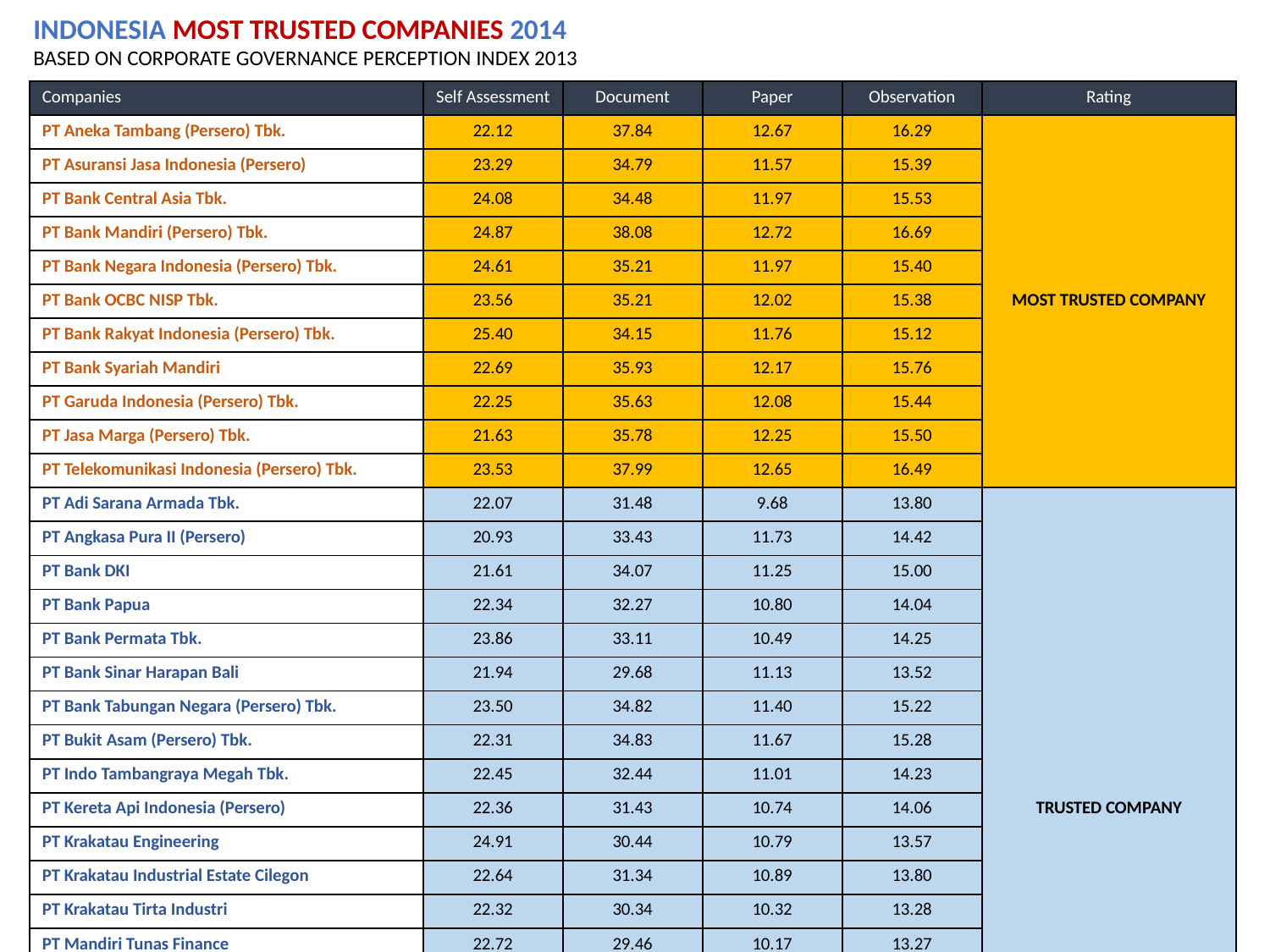

INDONESIA MOST TRUSTED COMPANIES 2014
BASED ON CORPORATE GOVERNANCE PERCEPTION INDEX 2013
| Companies | Self Assessment | Document | Paper | Observation | Rating |
| --- | --- | --- | --- | --- | --- |
| PT Aneka Tambang (Persero) Tbk. | 22.12 | 37.84 | 12.67 | 16.29 | MOST TRUSTED COMPANY |
| PT Asuransi Jasa Indonesia (Persero) | 23.29 | 34.79 | 11.57 | 15.39 |  |
| PT Bank Central Asia Tbk. | 24.08 | 34.48 | 11.97 | 15.53 |  |
| PT Bank Mandiri (Persero) Tbk. | 24.87 | 38.08 | 12.72 | 16.69 |  |
| PT Bank Negara Indonesia (Persero) Tbk. | 24.61 | 35.21 | 11.97 | 15.40 |  |
| PT Bank OCBC NISP Tbk. | 23.56 | 35.21 | 12.02 | 15.38 |  |
| PT Bank Rakyat Indonesia (Persero) Tbk. | 25.40 | 34.15 | 11.76 | 15.12 |  |
| PT Bank Syariah Mandiri | 22.69 | 35.93 | 12.17 | 15.76 |  |
| PT Garuda Indonesia (Persero) Tbk. | 22.25 | 35.63 | 12.08 | 15.44 |  |
| PT Jasa Marga (Persero) Tbk. | 21.63 | 35.78 | 12.25 | 15.50 |  |
| PT Telekomunikasi Indonesia (Persero) Tbk. | 23.53 | 37.99 | 12.65 | 16.49 |  |
| PT Adi Sarana Armada Tbk. | 22.07 | 31.48 | 9.68 | 13.80 | TRUSTED COMPANY |
| PT Angkasa Pura II (Persero) | 20.93 | 33.43 | 11.73 | 14.42 |  |
| PT Bank DKI | 21.61 | 34.07 | 11.25 | 15.00 |  |
| PT Bank Papua | 22.34 | 32.27 | 10.80 | 14.04 |  |
| PT Bank Permata Tbk. | 23.86 | 33.11 | 10.49 | 14.25 |  |
| PT Bank Sinar Harapan Bali | 21.94 | 29.68 | 11.13 | 13.52 |  |
| PT Bank Tabungan Negara (Persero) Tbk. | 23.50 | 34.82 | 11.40 | 15.22 |  |
| PT Bukit Asam (Persero) Tbk. | 22.31 | 34.83 | 11.67 | 15.28 |  |
| PT Indo Tambangraya Megah Tbk. | 22.45 | 32.44 | 11.01 | 14.23 |  |
| PT Kereta Api Indonesia (Persero) | 22.36 | 31.43 | 10.74 | 14.06 |  |
| PT Krakatau Engineering | 24.91 | 30.44 | 10.79 | 13.57 |  |
| PT Krakatau Industrial Estate Cilegon | 22.64 | 31.34 | 10.89 | 13.80 |  |
| PT Krakatau Tirta Industri | 22.32 | 30.34 | 10.32 | 13.28 |  |
| PT Mandiri Tunas Finance | 22.72 | 29.46 | 10.17 | 13.27 |  |
| PT Pelabuhan Indonesia III (Persero) | 22.92 | 28.71 | 9.88 | 12.77 |  |
| PT Pembangkitan Jawa Bali | 21.69 | 34.63 | 11.80 | 14.99 |  |
| PT Pertamina (Persero) | 22.22 | 33.43 | 11.25 | 14.32 |  |
| PT Petrokimia Gresik | 21.86 | 33.44 | 10.94 | 14.50 |  |
| PT Timah (Persero) Tbk. | 21.95 | 32.83 | 11.05 | 14.27 |  |
| PT Bakrie Telecom Tbk. | 21.00 | 25.15 | 9.23 | 11.06 | FAIR TRUSTED COMPANY |
Tahapan riset terdiri dari penyiapan metodologi (Januari – April), Publikasi dan undangan kepesertaan (Mei – Agustus), Penilaian (Juli – November), dan pengumuman hasil di bulan Desember.
Riset dilakukan terhadap perusahaan public, BUMN, dan perusahaan swasta di luar kategori perusahaan public dan BUMN.
Indonesia Most Trusted Companies 2014 based on CGPI 2013 meliputi empat penilaian dengan bobot berbeda, self assessment (27%), dokumen (41%), penyusunan makalah (14%), dan observasi (18%).
Perusahaan-perusahaan yang konsisten mengikuti Program CGPI
13 tahun berturut-turut : PT Aneka Tambang Tbk.
11 tahun berturut-turut : PT Bank Mandiri Tbk.
10 tahun berturut-turut : PT Bukit Asam (Persero) Tbk.